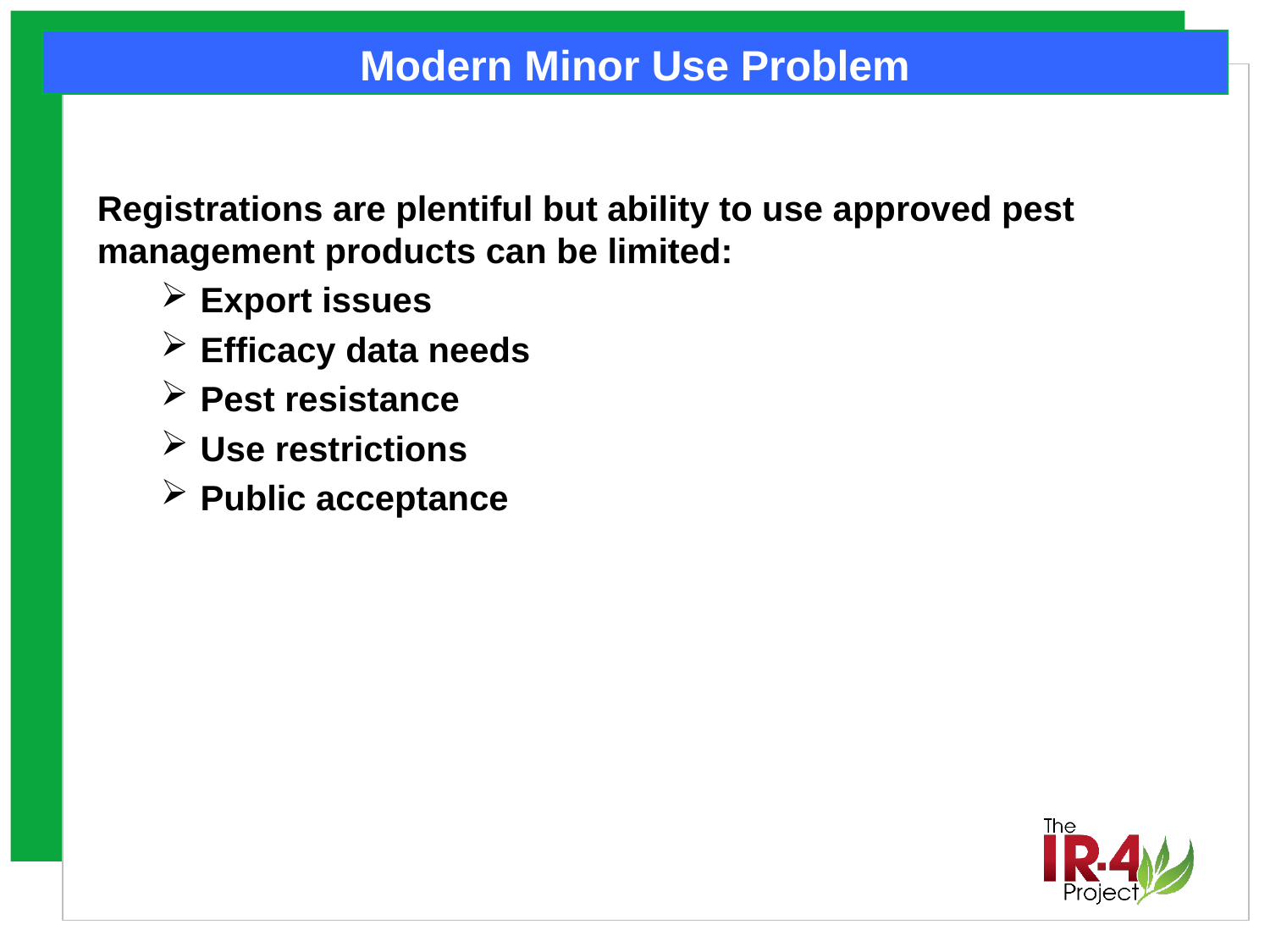

# Modern Minor Use Problem
Registrations are plentiful but ability to use approved pest management products can be limited:
Export issues
Efficacy data needs
Pest resistance
Use restrictions
Public acceptance